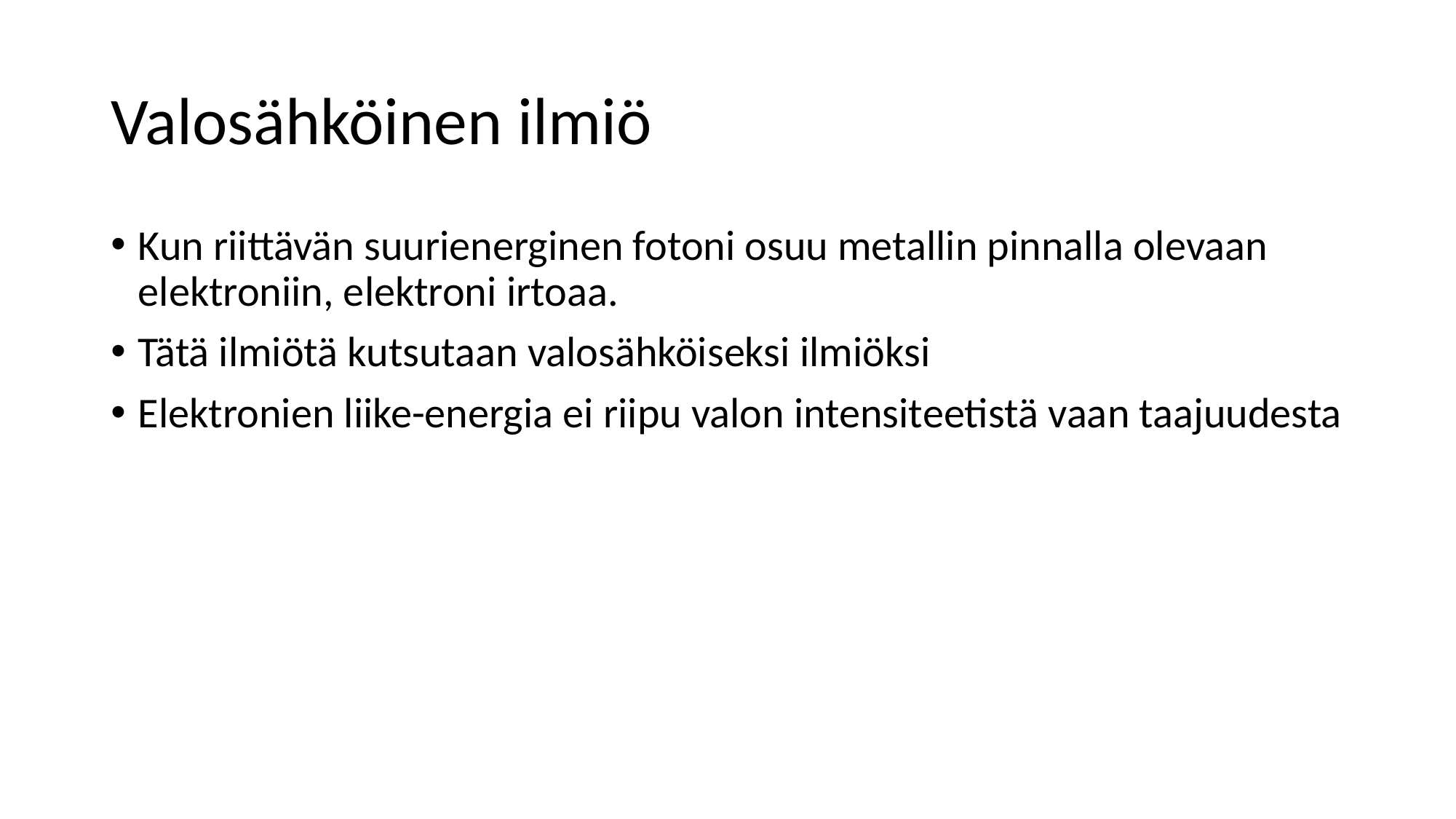

# Valosähköinen ilmiö
Kun riittävän suurienerginen fotoni osuu metallin pinnalla olevaan elektroniin, elektroni irtoaa.
Tätä ilmiötä kutsutaan valosähköiseksi ilmiöksi
Elektronien liike-energia ei riipu valon intensiteetistä vaan taajuudesta